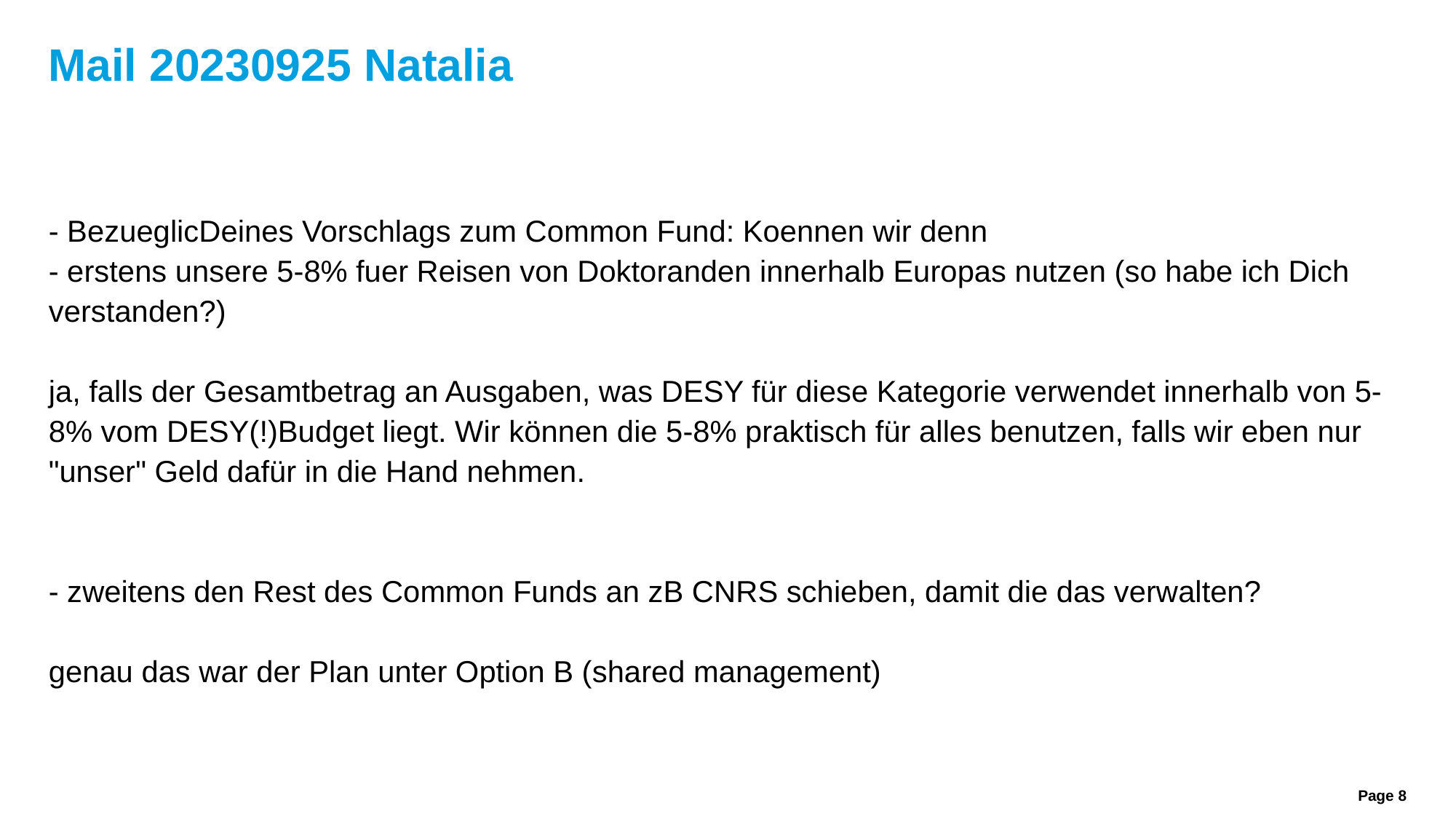

# Mail 20230925 Natalia
- BezueglicDeines Vorschlags zum Common Fund: Koennen wir denn
- erstens unsere 5-8% fuer Reisen von Doktoranden innerhalb Europas nutzen (so habe ich Dich verstanden?)
ja, falls der Gesamtbetrag an Ausgaben, was DESY für diese Kategorie verwendet innerhalb von 5-8% vom DESY(!)Budget liegt. Wir können die 5-8% praktisch für alles benutzen, falls wir eben nur "unser" Geld dafür in die Hand nehmen.
- zweitens den Rest des Common Funds an zB CNRS schieben, damit die das verwalten?
genau das war der Plan unter Option B (shared management)